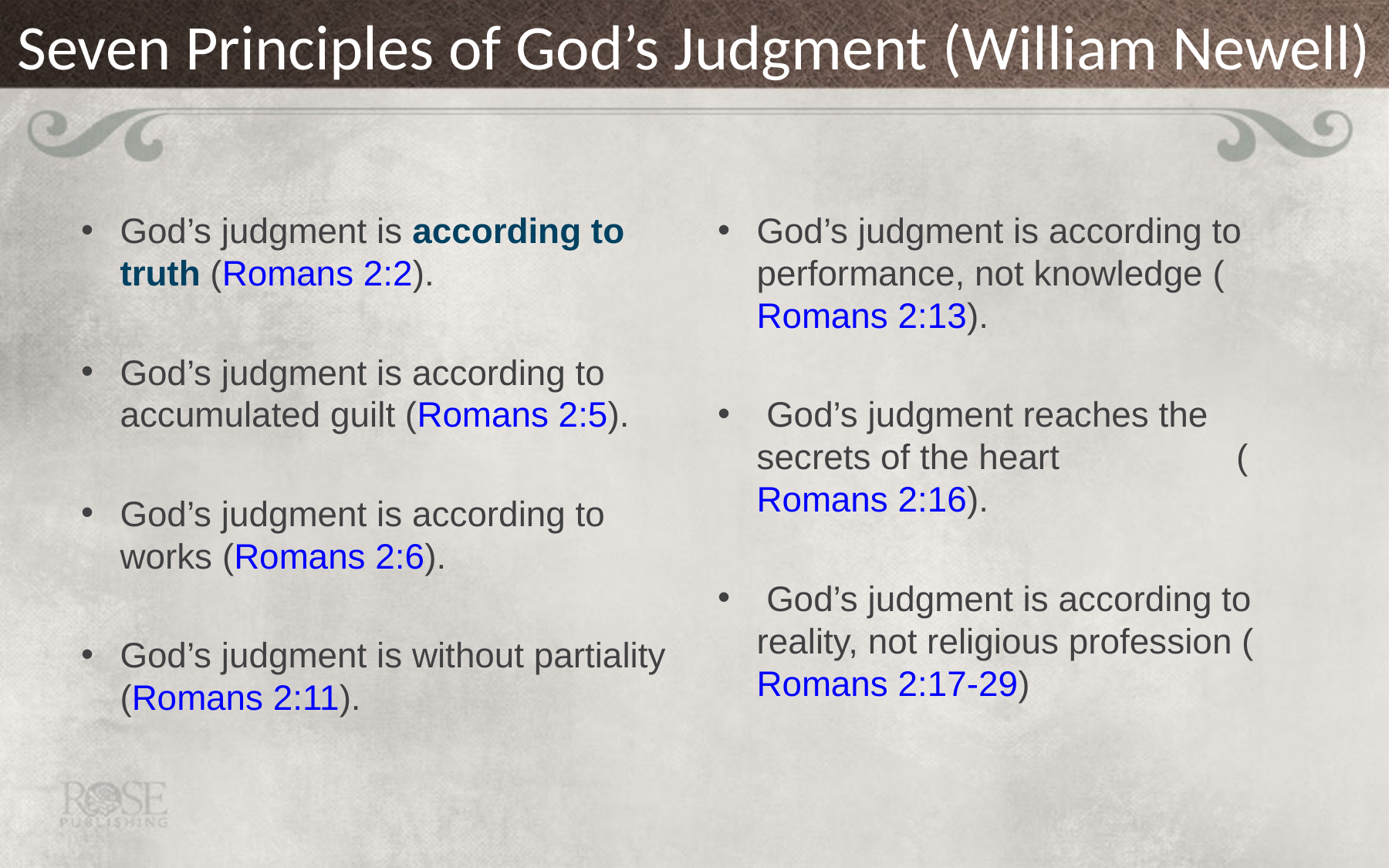

# Seven Principles of God’s Judgment (William Newell)
God’s judgment is according to truth (Romans 2:2).

God’s judgment is according to accumulated guilt (Romans 2:5).

God’s judgment is according to works (Romans 2:6).

God’s judgment is without partiality (Romans 2:11).

God’s judgment is according to performance, not knowledge (Romans 2:13).

 God’s judgment reaches the secrets of the heart                  (Romans 2:16).

 God’s judgment is according to reality, not religious profession (Romans 2:17-29)